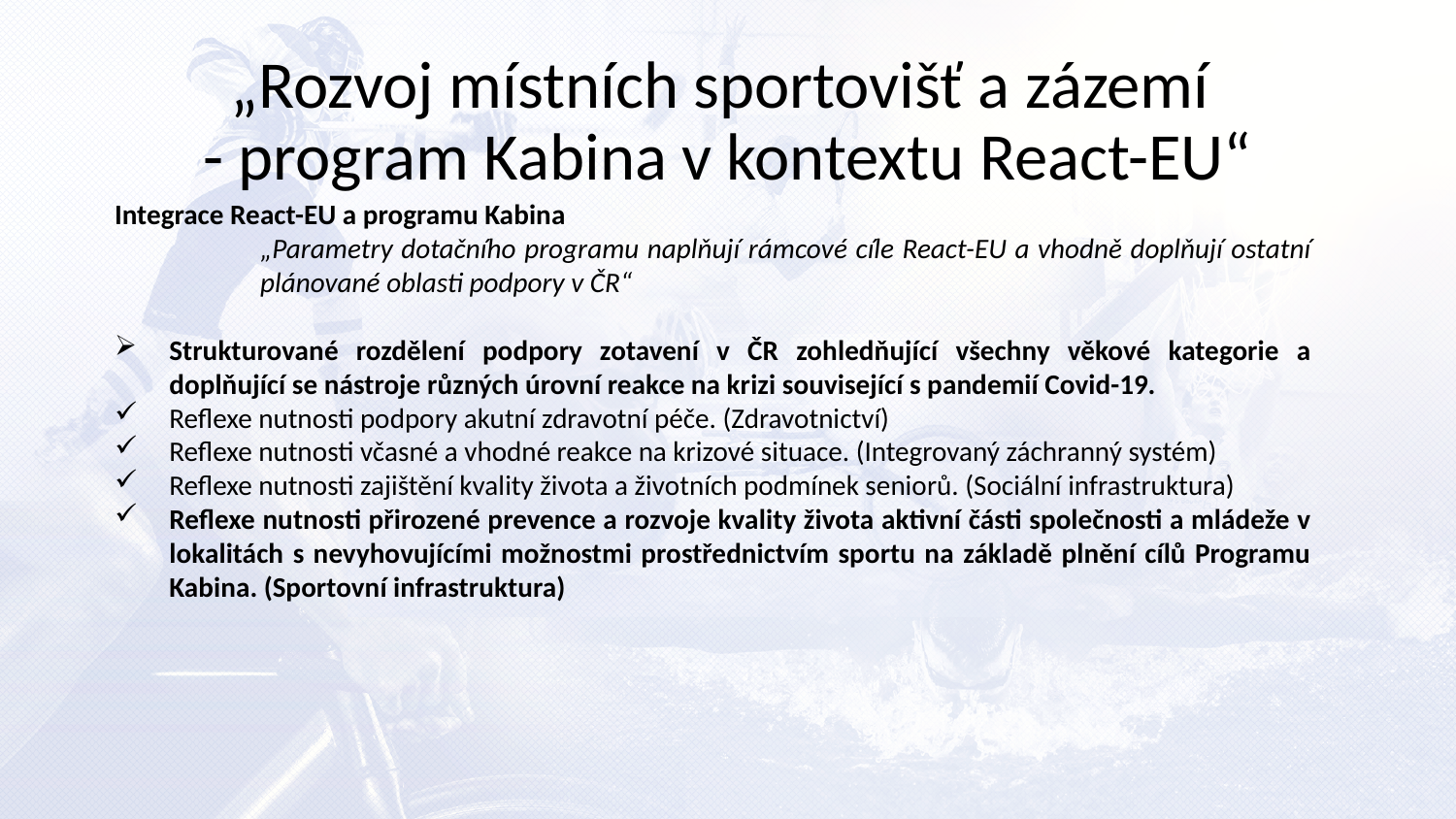

# „Rozvoj místních sportovišť a zázemí - program Kabina v kontextu React-EU“
Integrace React-EU a programu Kabina
	„Parametry dotačního programu naplňují rámcové cíle React-EU a vhodně doplňují ostatní 	plánované oblasti podpory v ČR“

Strukturované rozdělení podpory zotavení v ČR zohledňující všechny věkové kategorie a doplňující se nástroje různých úrovní reakce na krizi související s pandemií Covid-19.
Reflexe nutnosti podpory akutní zdravotní péče. (Zdravotnictví)
Reflexe nutnosti včasné a vhodné reakce na krizové situace. (Integrovaný záchranný systém)
Reflexe nutnosti zajištění kvality života a životních podmínek seniorů. (Sociální infrastruktura)
Reflexe nutnosti přirozené prevence a rozvoje kvality života aktivní části společnosti a mládeže v lokalitách s nevyhovujícími možnostmi prostřednictvím sportu na základě plnění cílů Programu Kabina. (Sportovní infrastruktura)